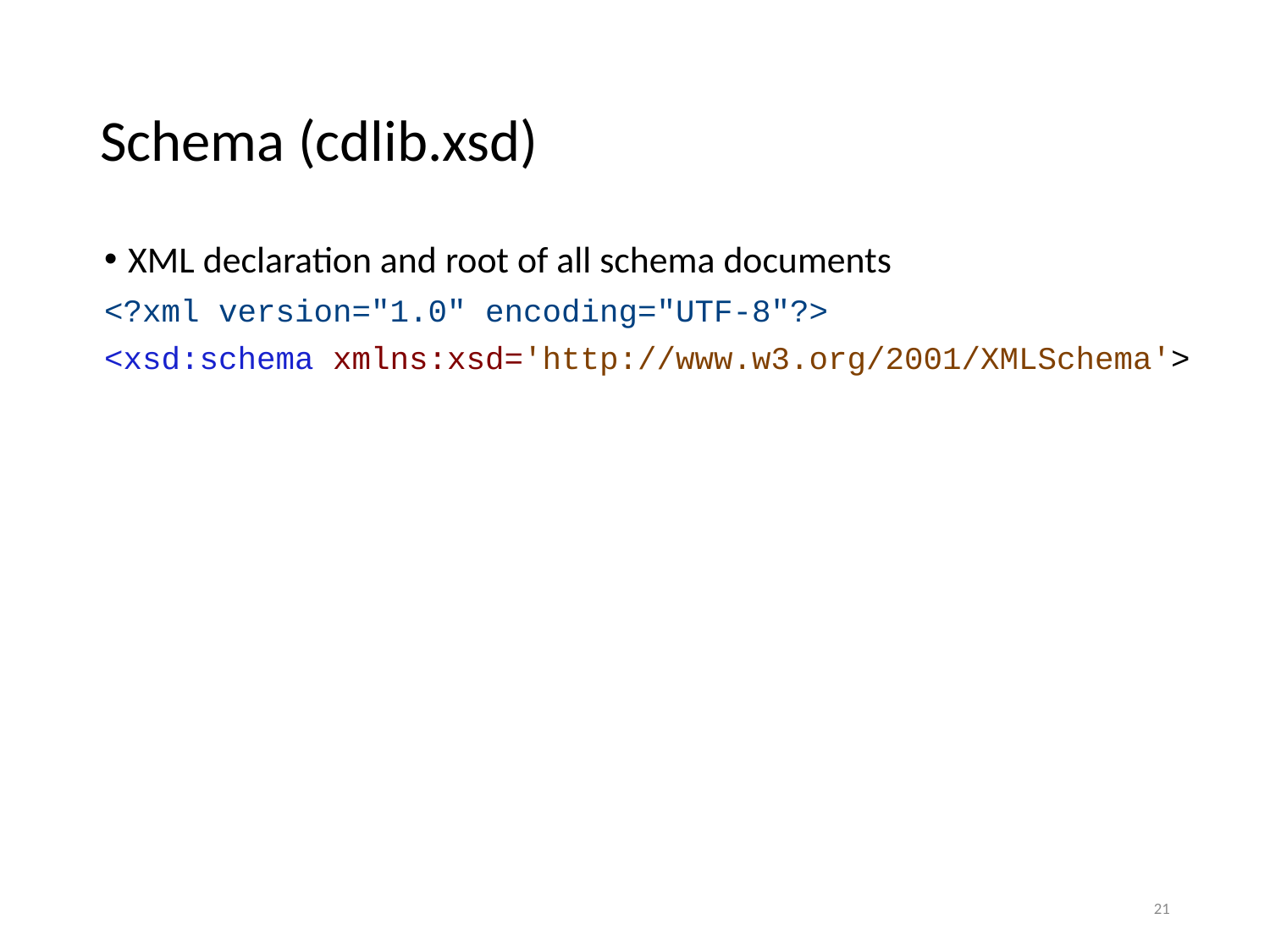

# Schema (cdlib.xsd)
XML declaration and root of all schema documents
<?xml version="1.0" encoding="UTF-8"?>
<xsd:schema xmlns:xsd='http://www.w3.org/2001/XMLSchema'>
21